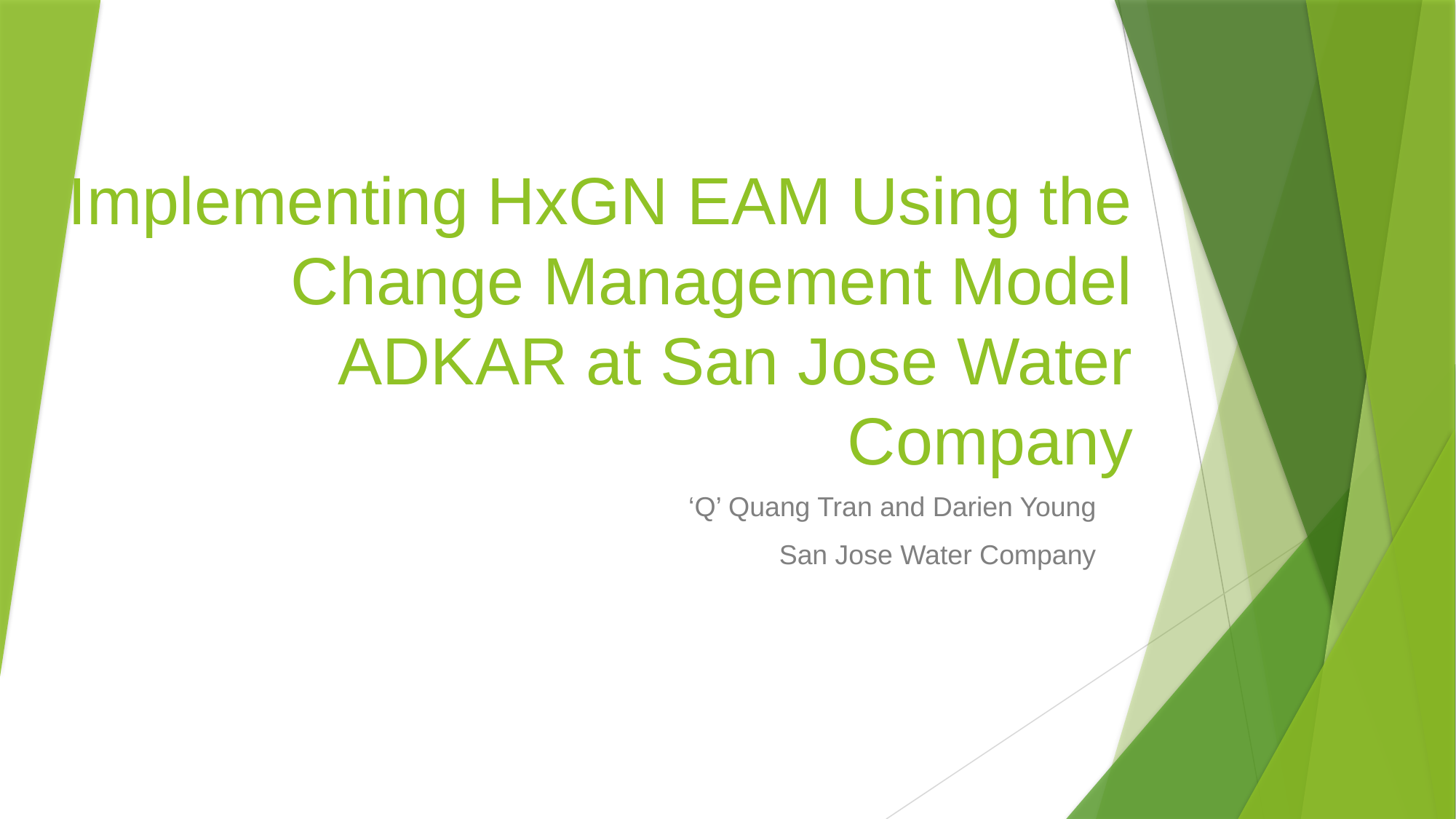

# Implementing HxGN EAM Using the Change Management Model ADKAR at San Jose Water Company
‘Q’ Quang Tran and Darien Young
San Jose Water Company